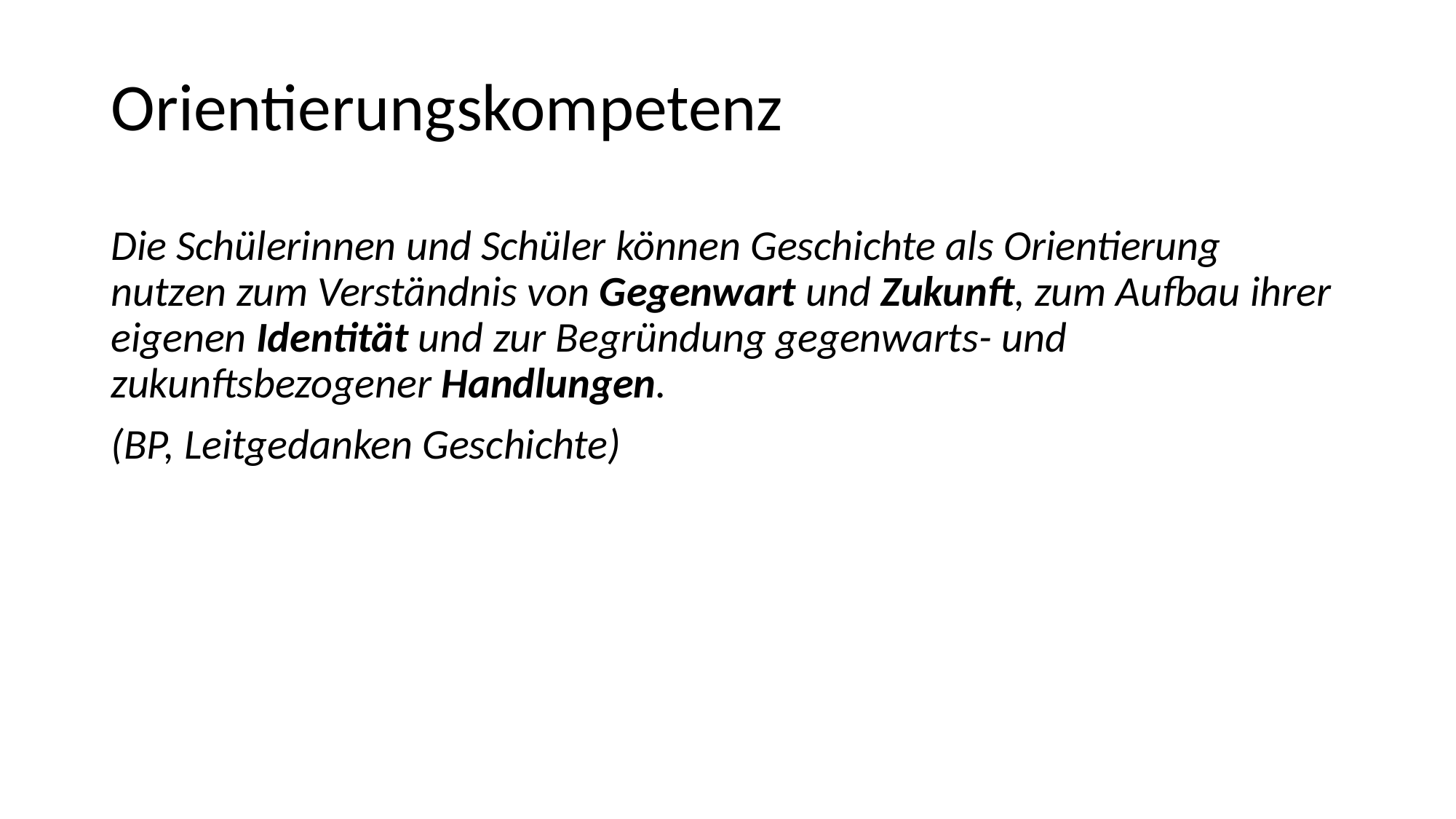

# Orientierungskompetenz
Die Schülerinnen und Schüler können Geschichte als Orientierung nutzen zum Verständnis von Gegenwart und Zukunft, zum Aufbau ihrer eigenen Identität und zur Begründung gegenwarts- und zukunftsbezogener Handlungen.
(BP, Leitgedanken Geschichte)